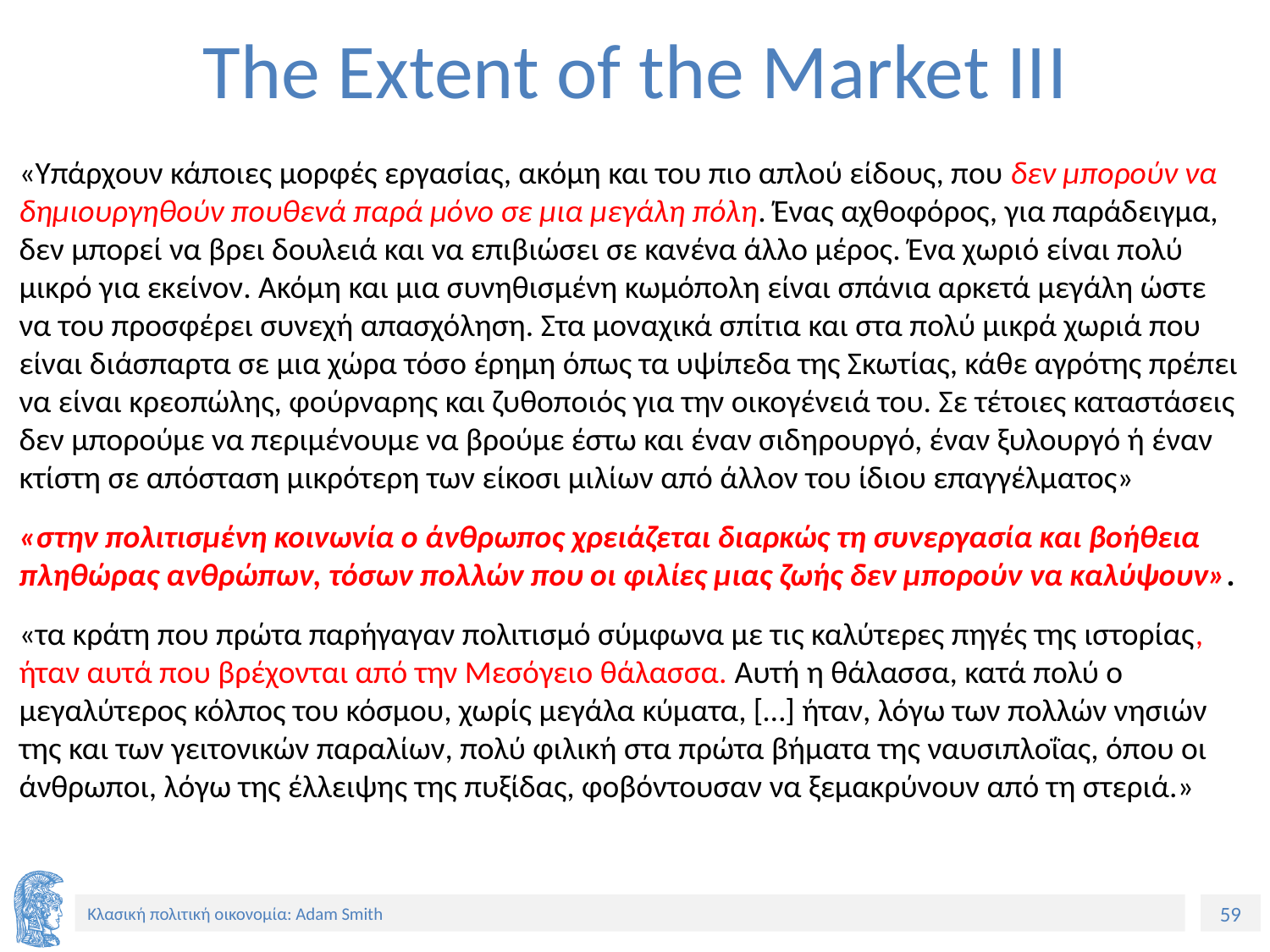

# The Extent of the Market IIΙ
«Υπάρχουν κάποιες μορφές εργασίας, ακόμη και του πιο απλού είδους, που δεν μπορούν να δημιουργηθούν πουθενά παρά μόνο σε μια μεγάλη πόλη. Ένας αχθοφόρος, για παράδειγμα, δεν μπορεί να βρει δουλειά και να επιβιώσει σε κανένα άλλο μέρος. Ένα χωριό είναι πολύ μικρό για εκείνον. Ακόμη και μια συνηθισμένη κωμόπολη είναι σπάνια αρκετά μεγάλη ώστε να του προσφέρει συνεχή απασχόληση. Στα μοναχικά σπίτια και στα πολύ μικρά χωριά που είναι διάσπαρτα σε μια χώρα τόσο έρημη όπως τα υψίπεδα της Σκωτίας, κάθε αγρότης πρέπει να είναι κρεοπώλης, φούρναρης και ζυθοποιός για την οικογένειά του. Σε τέτοιες καταστάσεις δεν μπορούμε να περιμένουμε να βρούμε έστω και έναν σιδηρουργό, έναν ξυλουργό ή έναν κτίστη σε απόσταση μικρότερη των είκοσι μιλίων από άλλον του ίδιου επαγγέλματος»
«στην πολιτισμένη κοινωνία ο άνθρωπος χρειάζεται διαρκώς τη συνεργασία και βοήθεια πληθώρας ανθρώπων, τόσων πολλών που οι φιλίες μιας ζωής δεν μπορούν να καλύψουν».
«τα κράτη που πρώτα παρήγαγαν πολιτισμό σύμφωνα με τις καλύτερες πηγές της ιστορίας, ήταν αυτά που βρέχονται από την Μεσόγειο θάλασσα. Αυτή η θάλασσα, κατά πολύ ο μεγαλύτερος κόλπος του κόσμου, χωρίς μεγάλα κύματα, […] ήταν, λόγω των πολλών νησιών της και των γειτονικών παραλίων, πολύ φιλική στα πρώτα βήματα της ναυσιπλοΐας, όπου οι άνθρωποι, λόγω της έλλειψης της πυξίδας, φοβόντουσαν να ξεμακρύνουν από τη στεριά.»